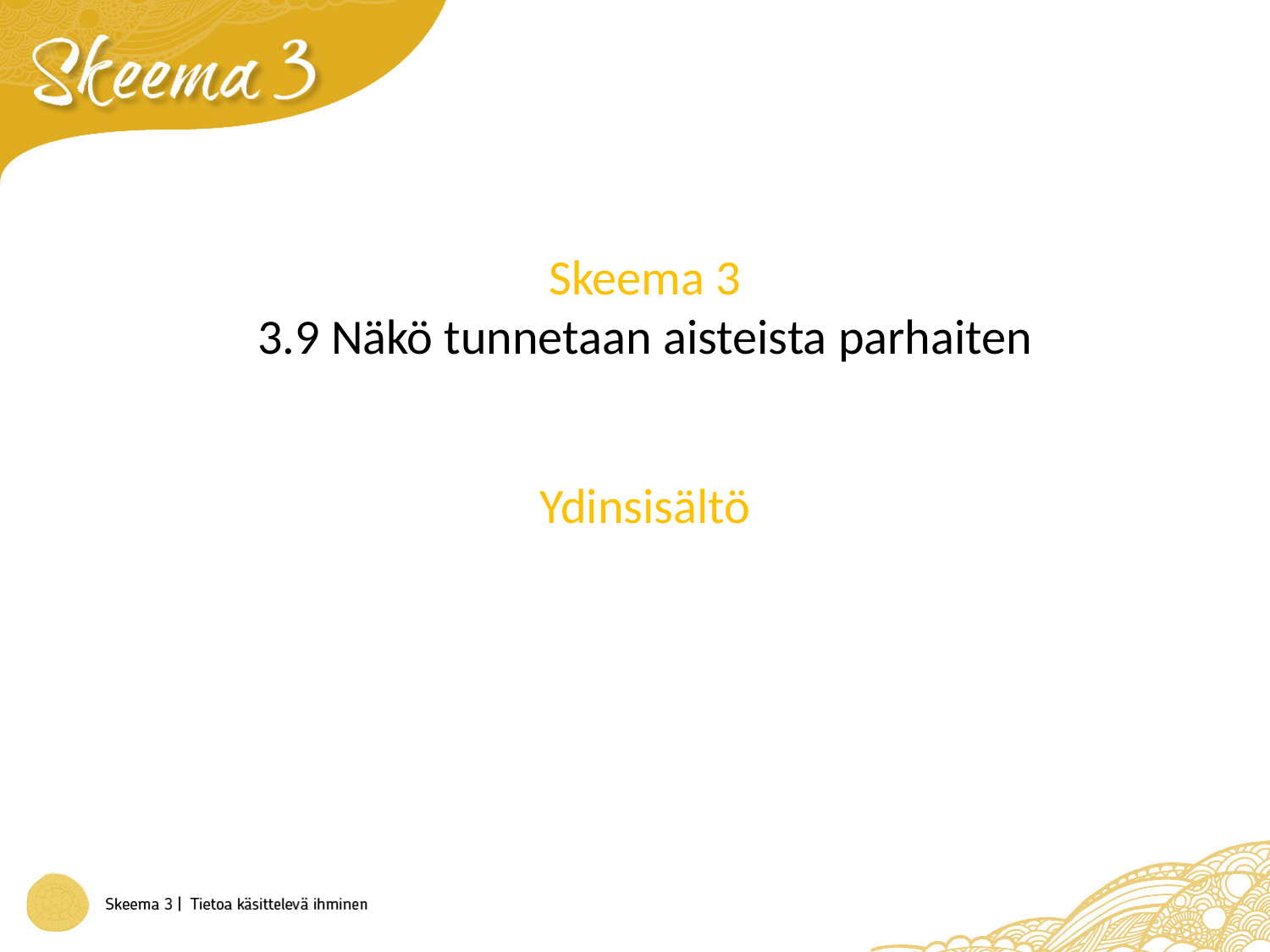

# Skeema 3 3.9 Näkö tunnetaan aisteista parhaiten Ydinsisältö